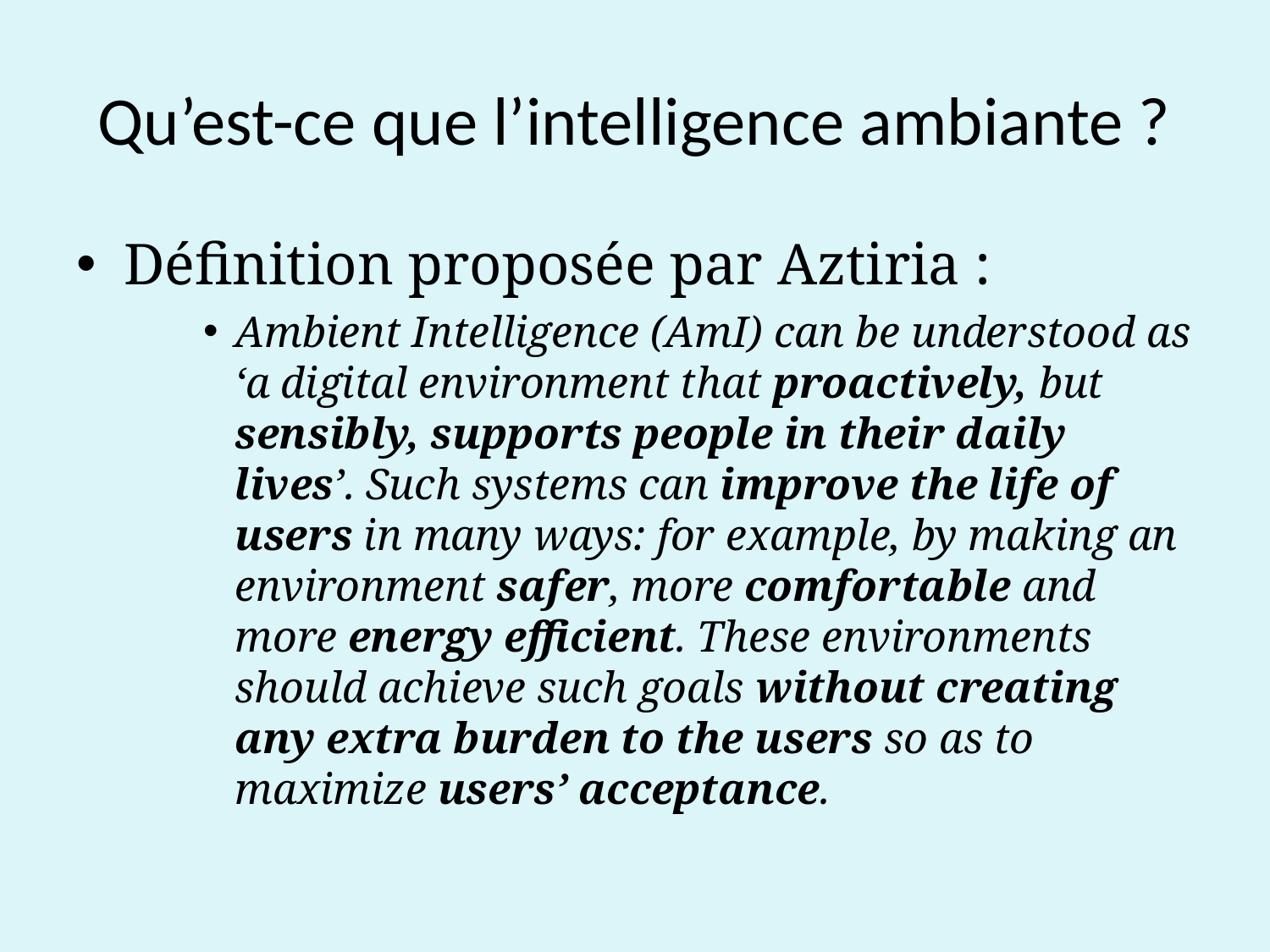

# Qu’est-ce que l’intelligence ambiante ?
Définition proposée par Aztiria :
Ambient Intelligence (AmI) can be understood as ‘a digital environment that proactively, but sensibly, supports people in their daily lives’. Such systems can improve the life of users in many ways: for example, by making an environment safer, more comfortable and more energy efficient. These environments should achieve such goals without creating any extra burden to the users so as to maximize users’ acceptance.